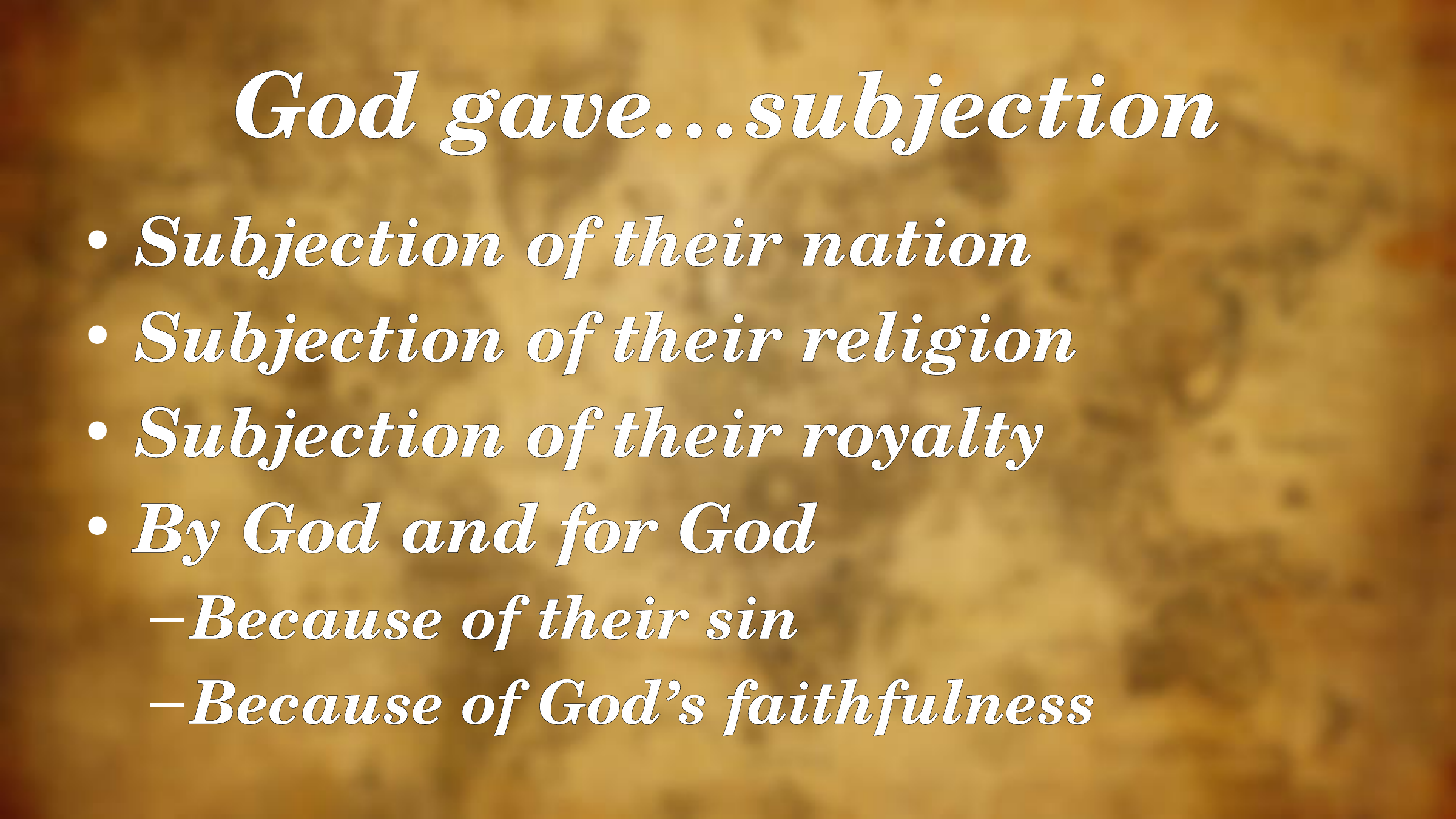

# God gave…subjection
Subjection of their nation
Subjection of their religion
Subjection of their royalty
By God and for God
Because of their sin
Because of God’s faithfulness